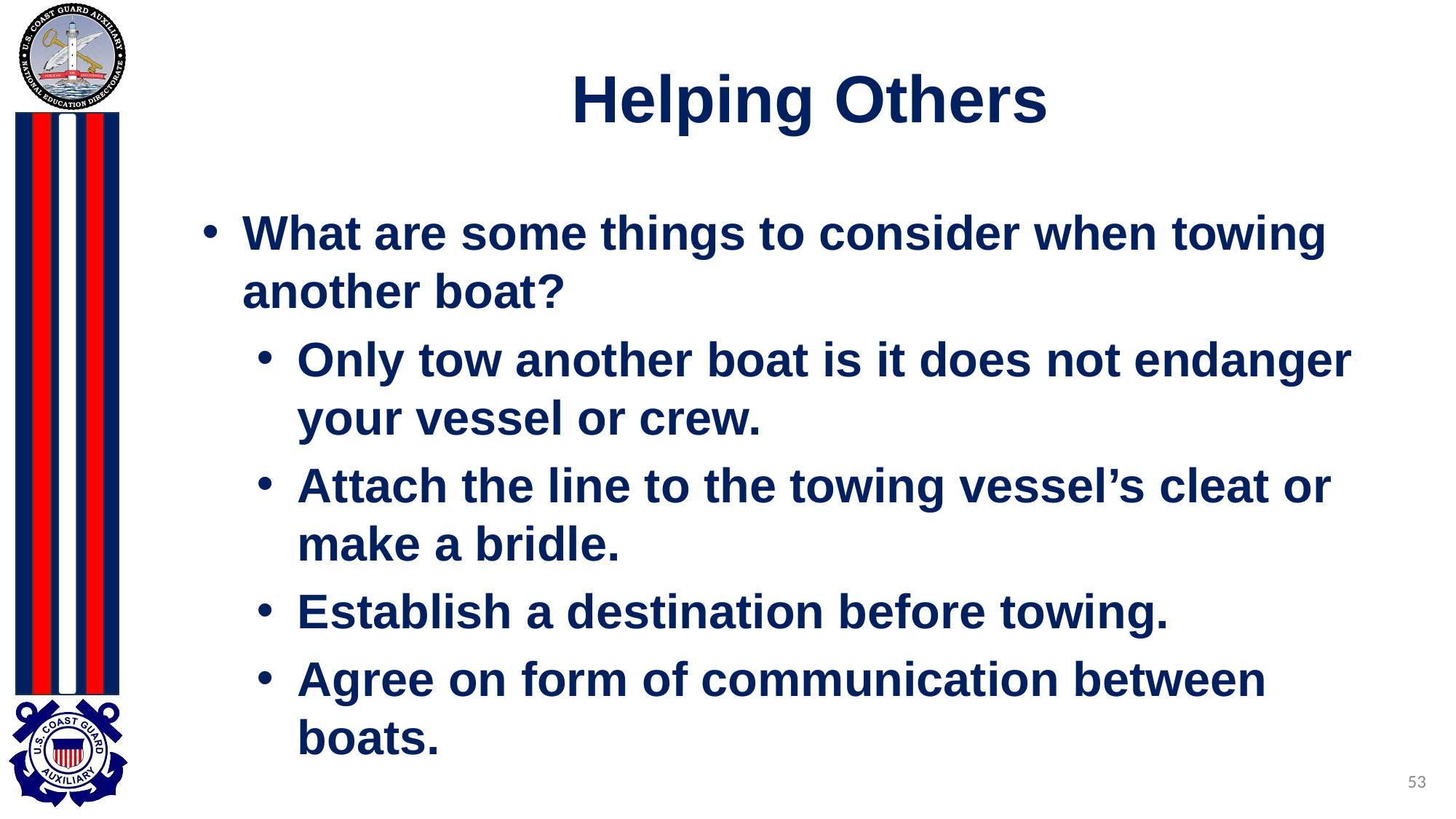

# Helping Others
What are some things to consider when towing another boat?
Only tow another boat is it does not endanger your vessel or crew.
Attach the line to the towing vessel’s cleat or make a bridle.
Establish a destination before towing.
Agree on form of communication between boats.
53